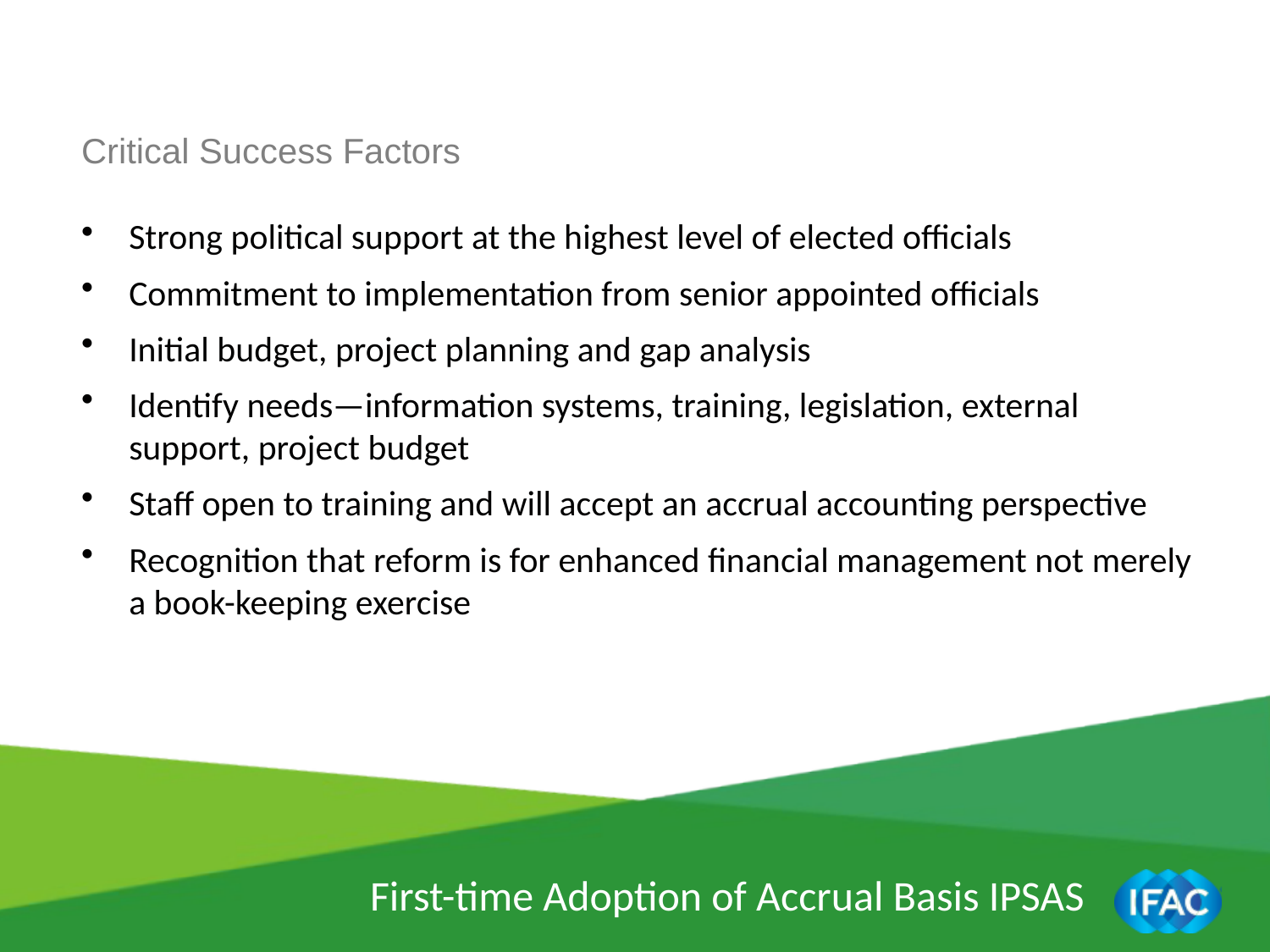

Critical Success Factors

Strong political support at the highest level of elected officials
Commitment to implementation from senior appointed officials
Initial budget, project planning and gap analysis
Identify needs—information systems, training, legislation, external support, project budget
Staff open to training and will accept an accrual accounting perspective
Recognition that reform is for enhanced financial management not merely a book-keeping exercise
First-time Adoption of Accrual Basis IPSAS